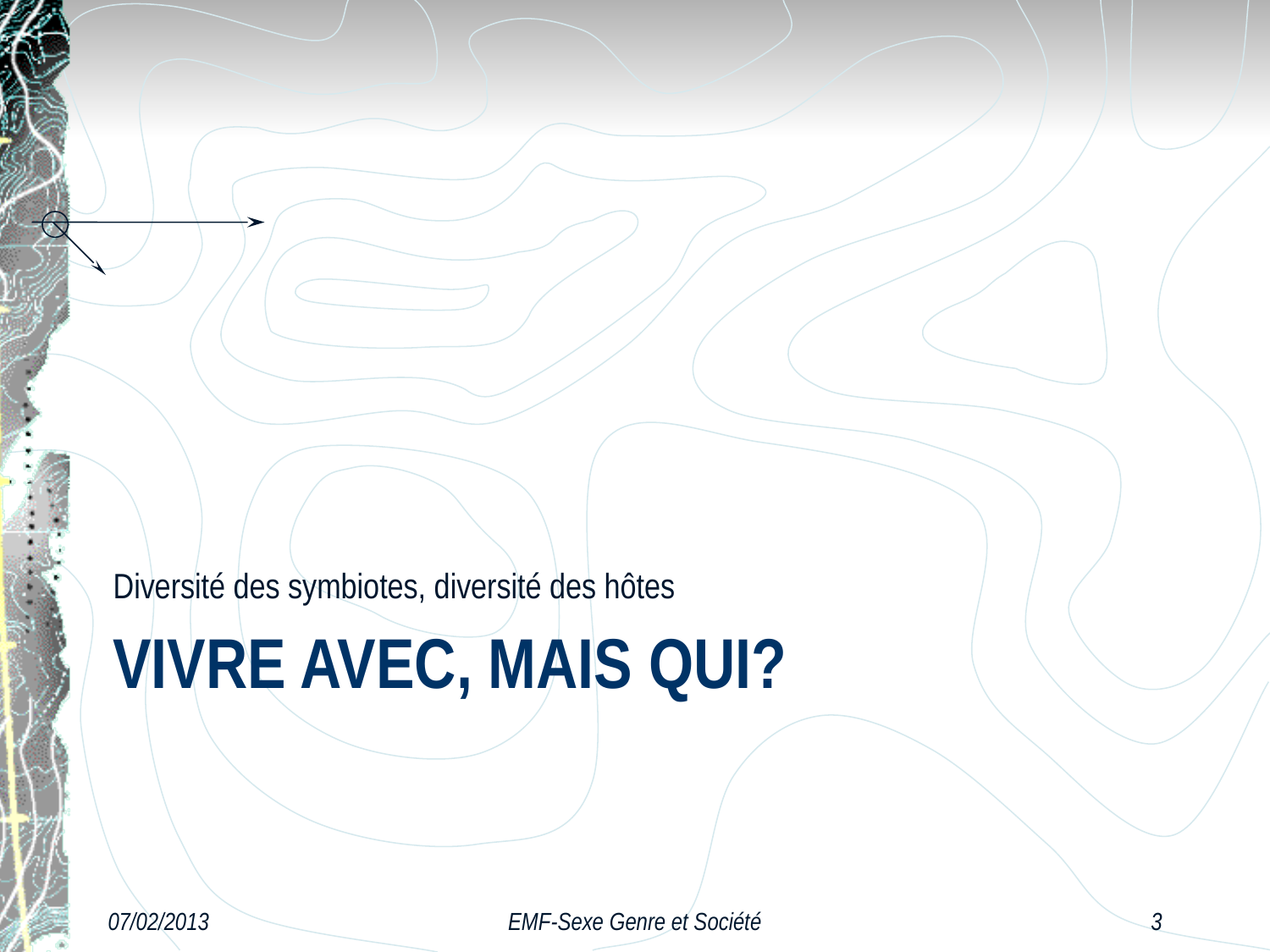

Diversité des symbiotes, diversité des hôtes
# Vivre avec, mais qui?
07/02/2013
EMF-Sexe Genre et Société
3